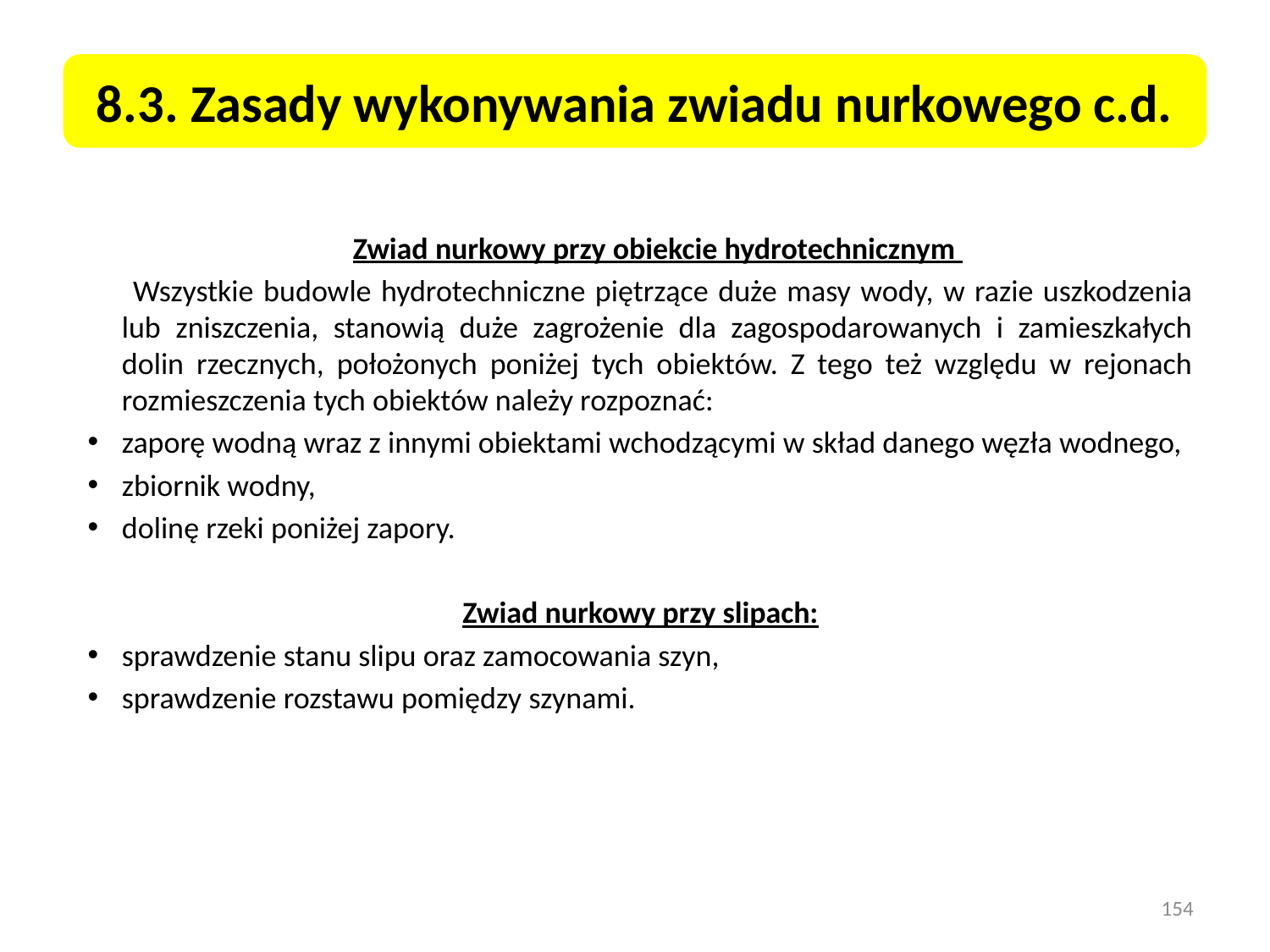

8.3. Zasady wykonywania zwiadu nurkowego c.d.
	Zwiad nurkowy przy obiekcie hydrotechnicznym
    	Wszystkie budowle hydrotechniczne piętrzące duże masy wody, w razie uszkodzenia lub zniszczenia, stanowią duże zagrożenie dla zagospodarowanych i zamieszkałych dolin rzecznych, położonych poniżej tych obiektów. Z tego też względu w rejonach rozmieszczenia tych obiektów należy rozpoznać:
zaporę wodną wraz z innymi obiektami wchodzącymi w skład danego węzła wodnego,
zbiornik wodny,
dolinę rzeki poniżej zapory.

Zwiad nurkowy przy slipach:
sprawdzenie stanu slipu oraz zamocowania szyn,
sprawdzenie rozstawu pomiędzy szynami.

154